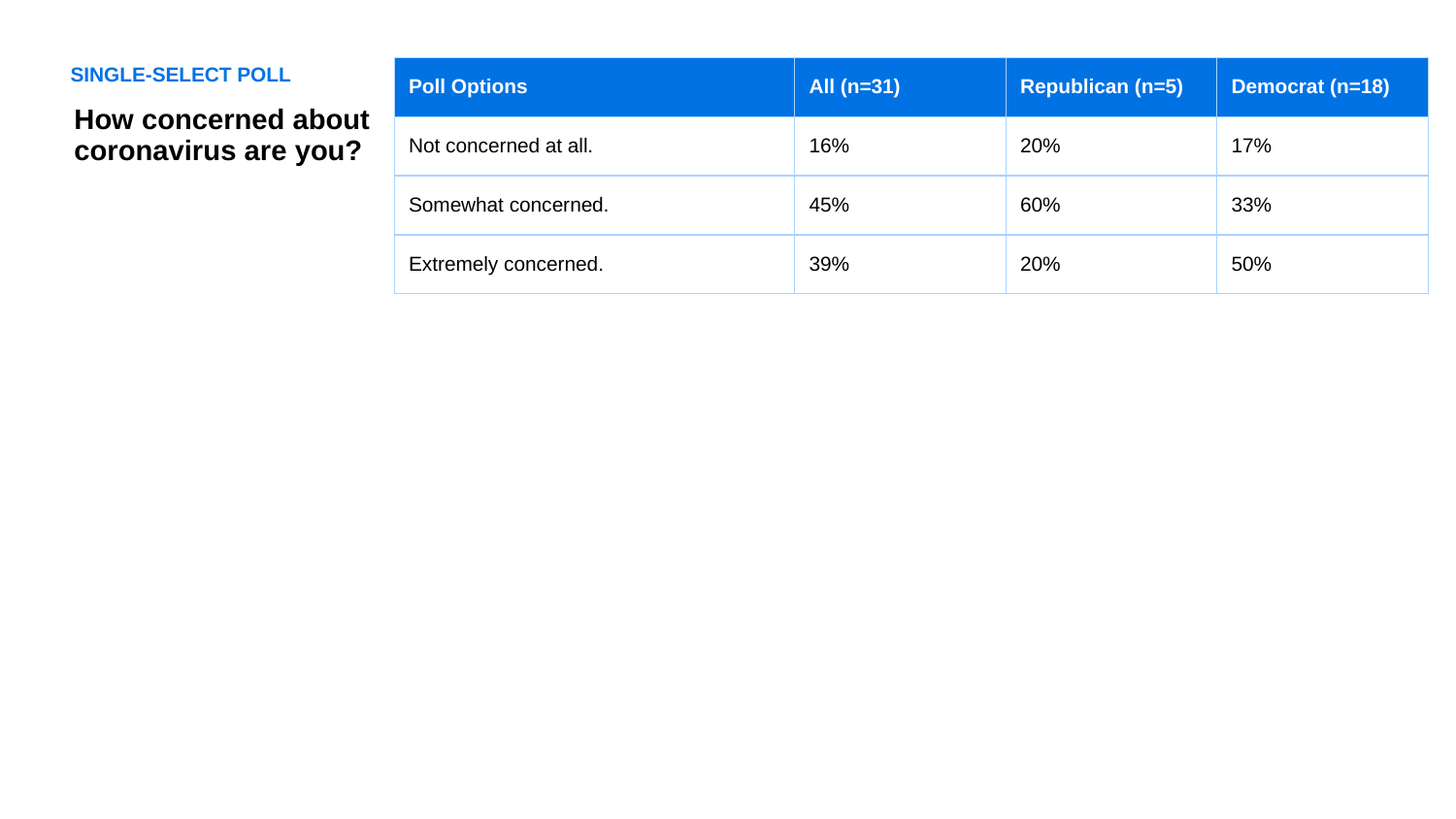

SINGLE-SELECT POLL
| Poll Options | All (n=31) | Republican (n=5) | Democrat (n=18) |
| --- | --- | --- | --- |
| Not concerned at all. | 16% | 20% | 17% |
| Somewhat concerned. | 45% | 60% | 33% |
| Extremely concerned. | 39% | 20% | 50% |
How concerned about coronavirus are you?